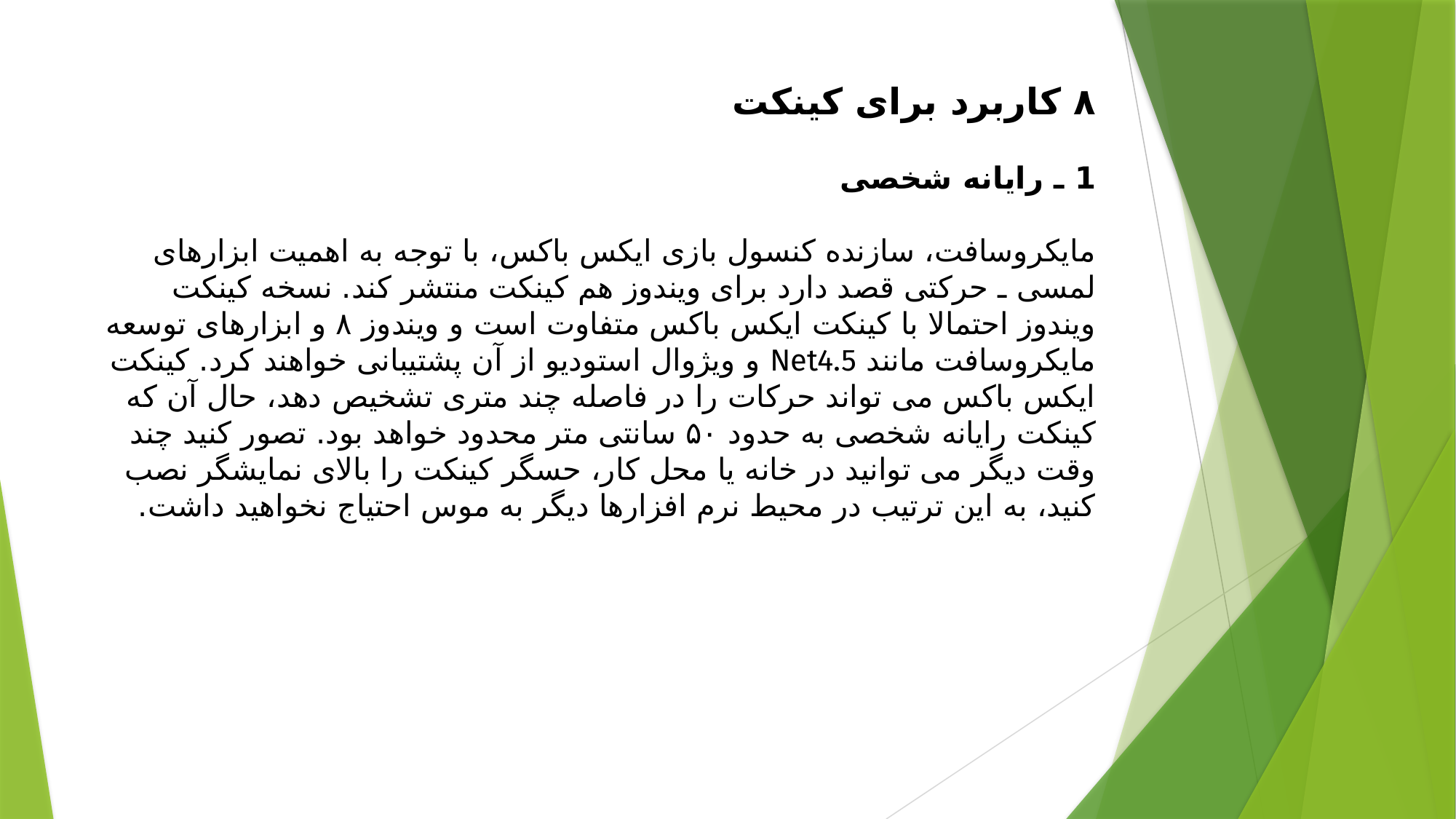

# ۸ کاربرد برای کینکت 1 ـ رایانه شخصی مایکروسافت، سازنده کنسول بازی ایکس باکس، با توجه به اهمیت ابزارهای لمسی ـ حرکتی قصد دارد برای ویندوز هم کینکت منتشر کند. نسخه کینکت ویندوز احتمالا با کینکت ایکس باکس متفاوت است و ویندوز ۸ و ابزارهای توسعه مایکروسافت مانند Net4.5 و ویژوال استودیو از آن پشتیبانی خواهند کرد. کینکت ایکس باکس می تواند حرکات را در فاصله چند متری تشخیص دهد، حال آن که کینکت رایانه شخصی به حدود ۵۰ سانتی متر محدود خواهد بود. تصور کنید چند وقت دیگر می توانید در خانه یا محل کار، حسگر کینکت را بالای نمایشگر نصب کنید، به این ترتیب در محیط نرم افزارها دیگر به موس احتیاج نخواهید داشت.